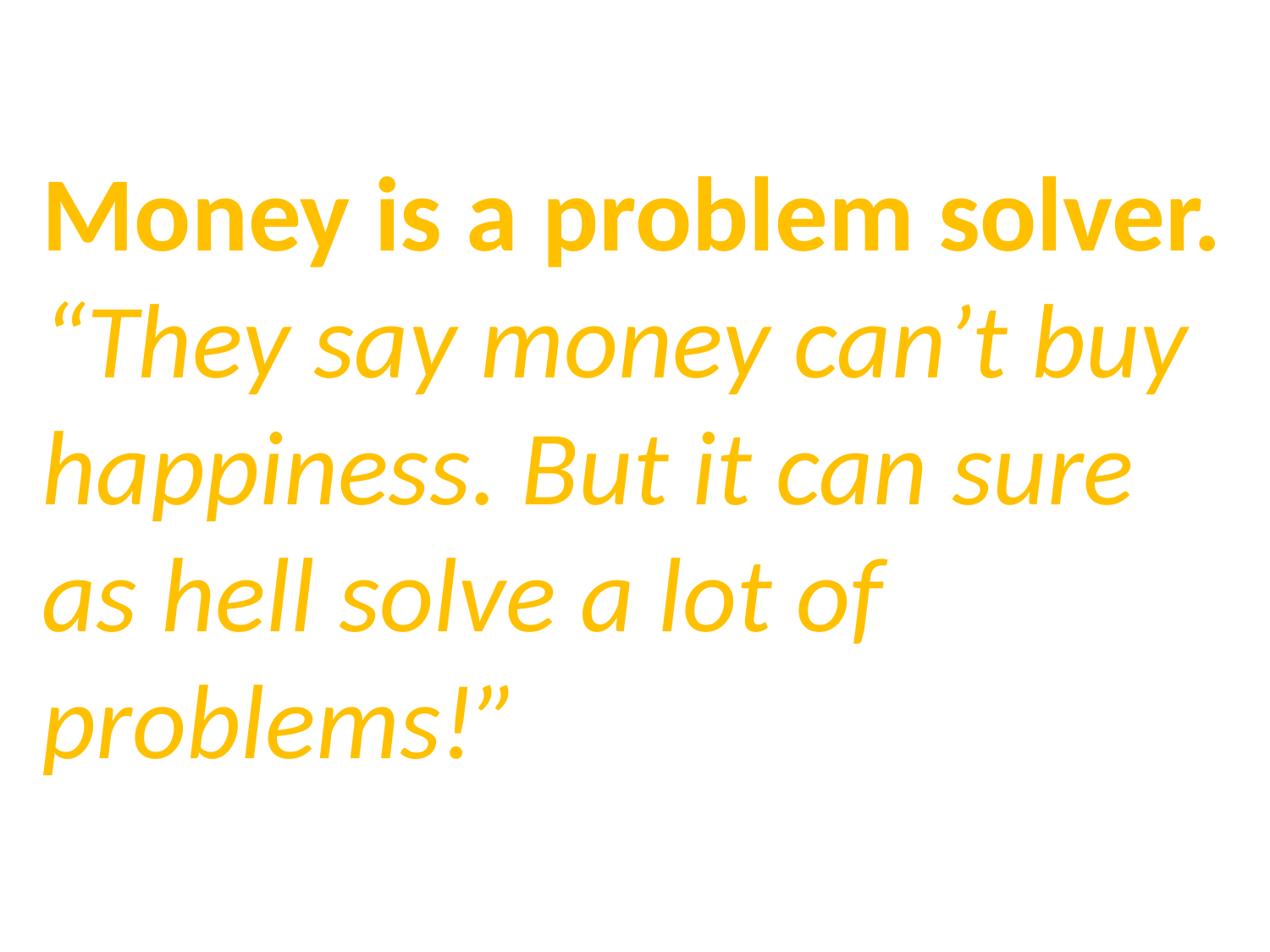

Money is a problem solver.
“They say money can’t buy happiness. But it can sure as hell solve a lot of problems!”